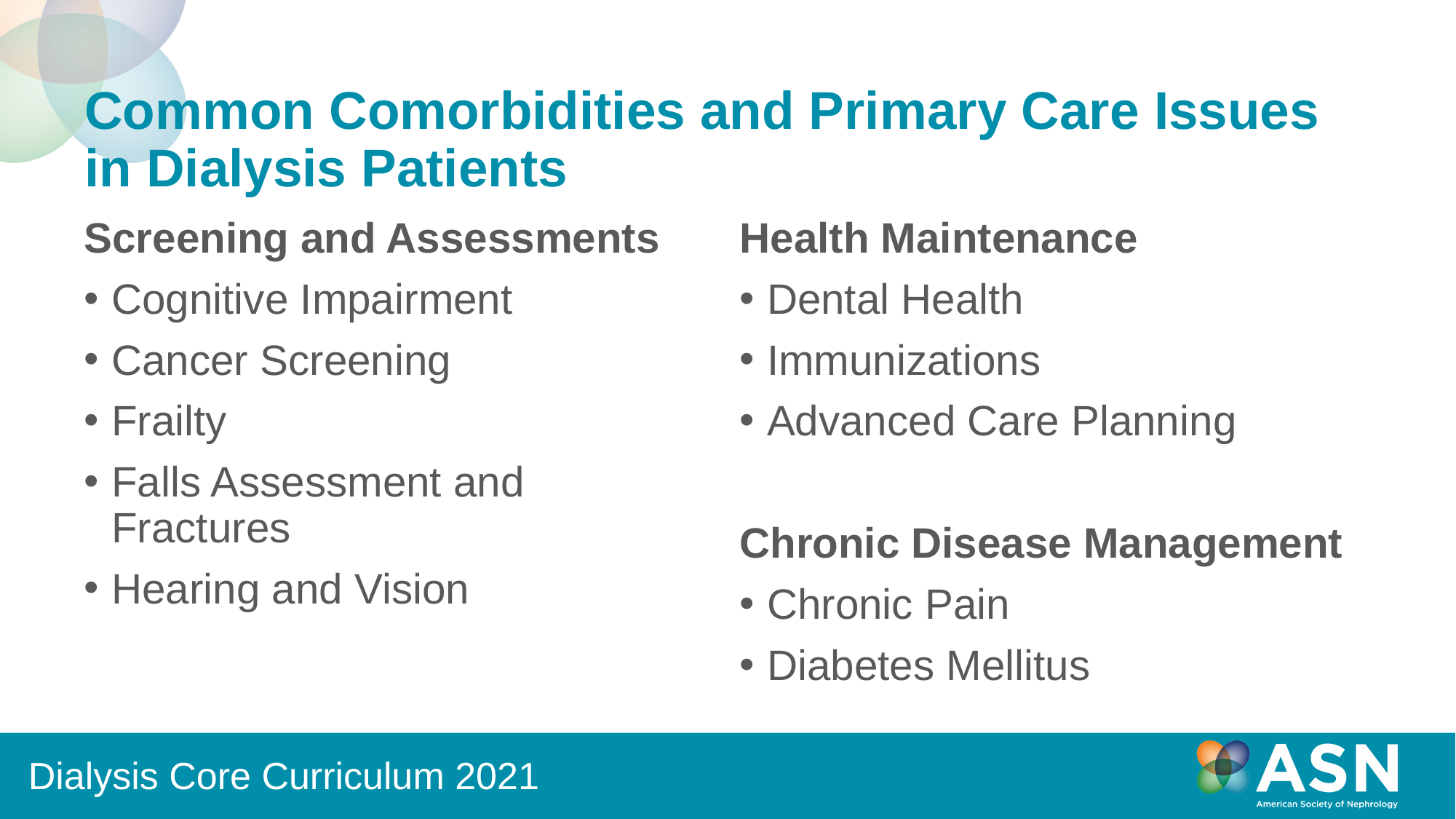

# Common Comorbidities and Primary Care Issues in Dialysis Patients
Health Maintenance
Dental Health
Immunizations
Advanced Care Planning

Chronic Disease Management
Chronic Pain
Diabetes Mellitus
Screening and Assessments
Cognitive Impairment
Cancer Screening
Frailty
Falls Assessment and Fractures
Hearing and Vision

Dialysis Core Curriculum 2021